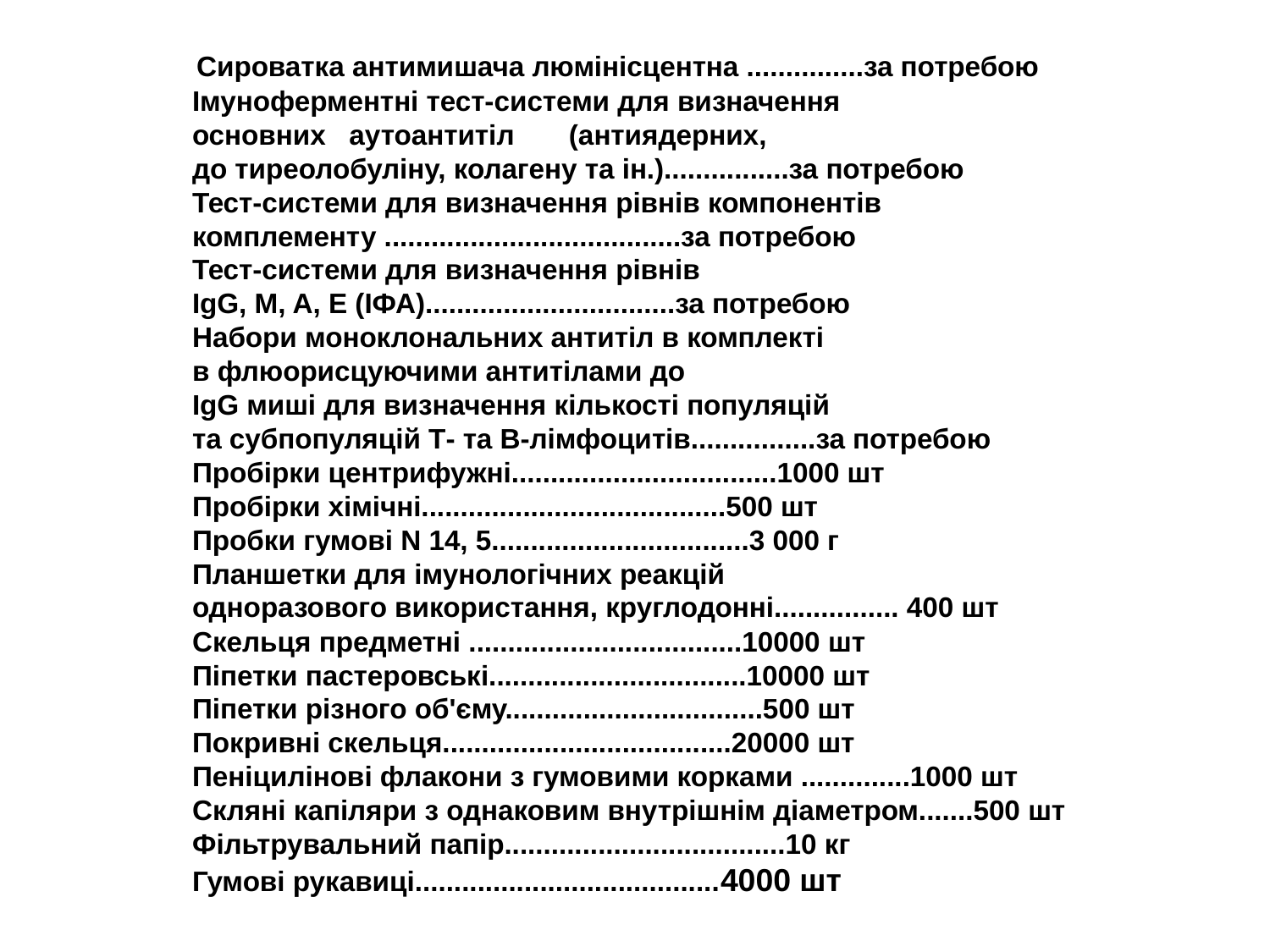

Сироватка антимишача люмінісцентна ...............за потребою
    Імуноферментні тест-системи для визначення
    основних   аутоантитіл       (антиядерних,
    до тиреолобуліну, колагену та ін.)................за потребою
    Тест-системи для визначення рівнів компонентів
    комплементу ......................................за потребою
    Тест-системи для визначення рівнів
    IgG, M, A, E (ІФА)................................за потребою
    Набори моноклональних антитіл в комплекті
    в флюорисцуючими антитілами до
    IgG миші для визначення кількості популяцій
    та субпопуляцій Т- та В-лімфоцитів................за потребою
    Пробірки центрифужні..................................1000 шт
    Пробірки хімічні.......................................500 шт
    Пробки гумові N 14, 5.................................3 000 г
    Планшетки для імунологічних реакцій
    одноразового використання, круглодонні................ 400 шт
    Скельця предметні ...................................10000 шт
    Піпетки пастеровські.................................10000 шт
    Піпетки різного об'єму.................................500 шт
    Покривні скельця.....................................20000 шт
    Пеніцилінові флакони з гумовими корками ..............1000 шт
    Скляні капіляри з однаковим внутрішнім діаметром.......500 шт
    Фільтрувальний папір....................................10 кг
    Гумові рукавиці.......................................4000 шт